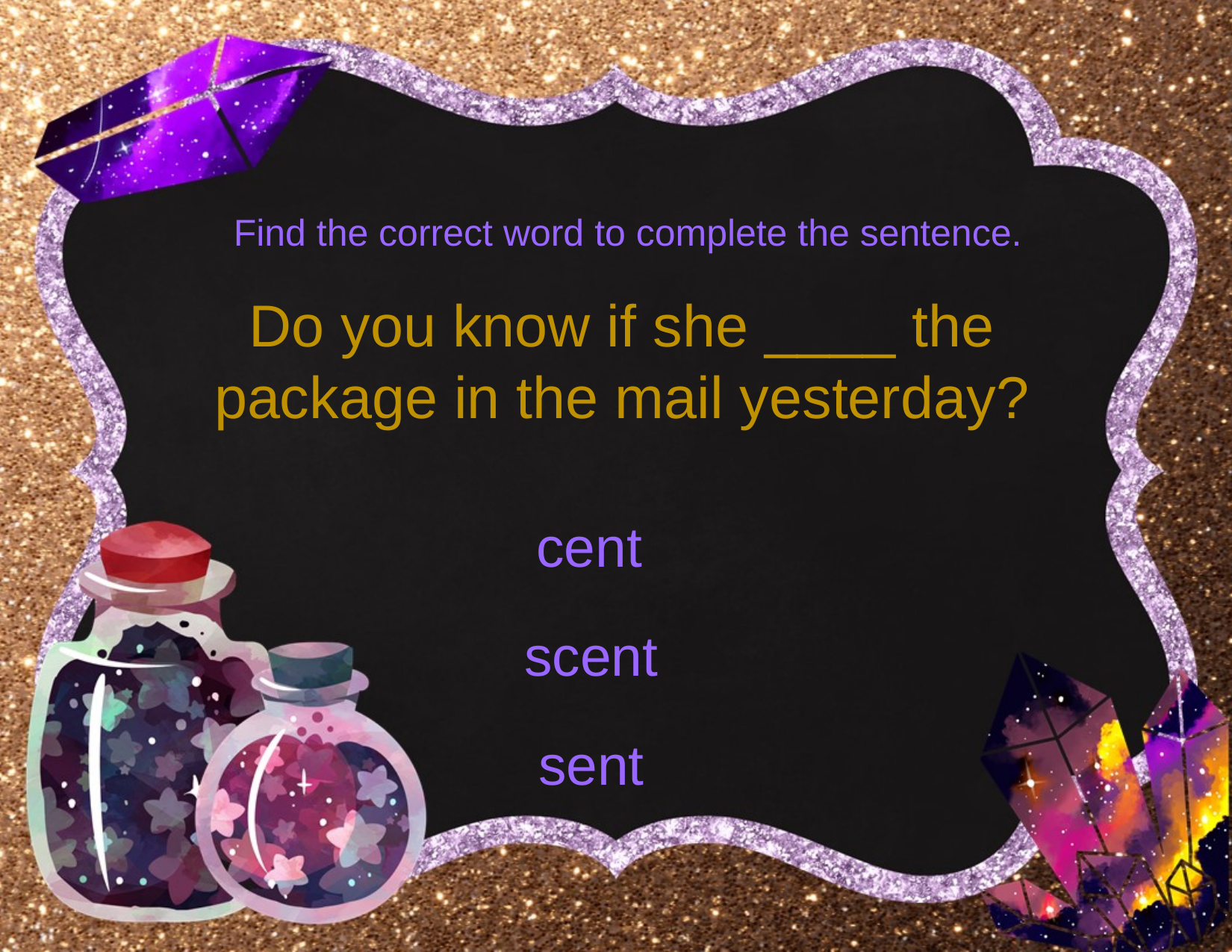

Find the correct word to complete the sentence.
Do you know if she ____ the
package in the mail yesterday?
cent
scent
sent